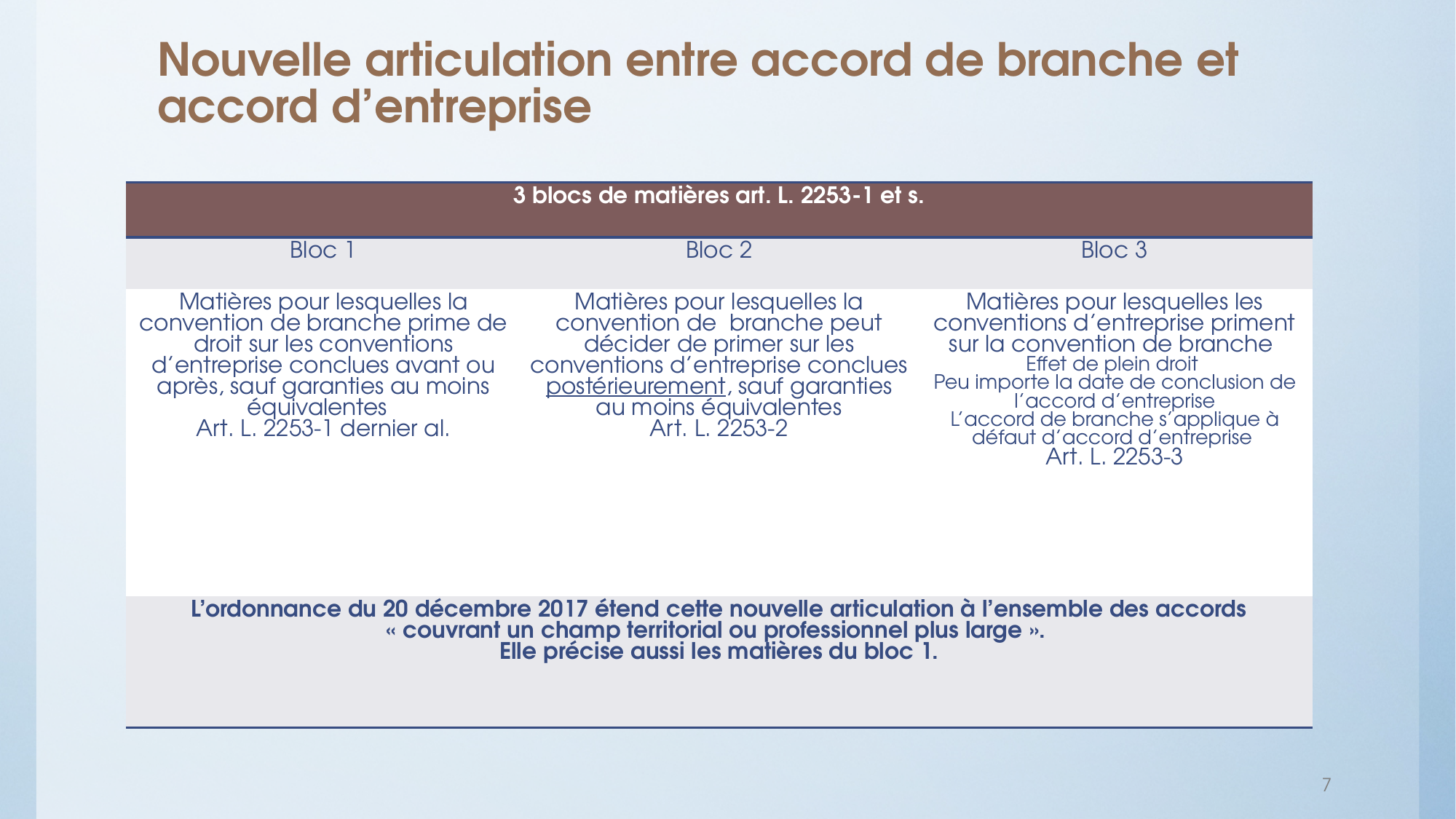

# Nouvelle articulation entre accord de branche et accord d’entreprise
| 3 blocs de matières art. L. 2253-1 et s. |  |  |
| --- | --- | --- |
| Bloc 1 | Bloc 2 | Bloc 3 |
| Matières pour lesquelles la convention de branche prime de droit sur les conventions d’entreprise conclues avant ou après, sauf garanties au moins équivalentes Art. L. 2253-1 dernier al. | Matières pour lesquelles la convention de branche peut décider de primer sur les conventions d’entreprise conclues postérieurement, sauf garanties au moins équivalentes Art. L. 2253-2 | Matières pour lesquelles les conventions d’entreprise priment sur la convention de branche Effet de plein droit Peu importe la date de conclusion de l’accord d’entreprise L’accord de branche s’applique à défaut d’accord d’entreprise Art. L. 2253-3 |
| L’ordonnance du 20 décembre 2017 étend cette nouvelle articulation à l’ensemble des accords « couvrant un champ territorial ou professionnel plus large ». Elle précise aussi les matières du bloc 1. |  |  |
7